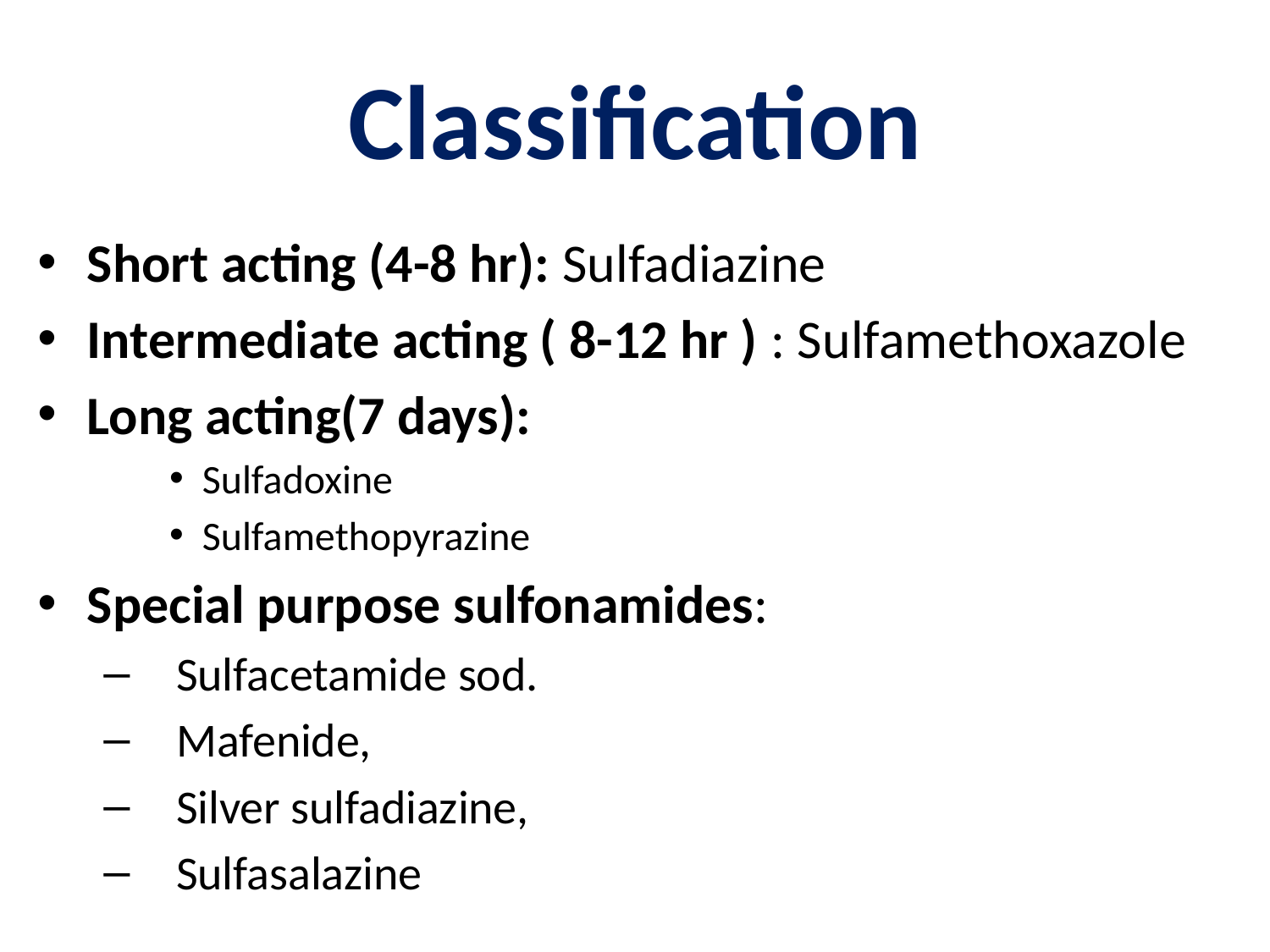

# Classification
Short acting (4-8 hr): Sulfadiazine
Intermediate acting ( 8-12 hr ) : Sulfamethoxazole
Long acting(7 days):
Sulfadoxine
Sulfamethopyrazine
Special purpose sulfonamides:
   Sulfacetamide sod.
   Mafenide,
   Silver sulfadiazine,
   Sulfasalazine